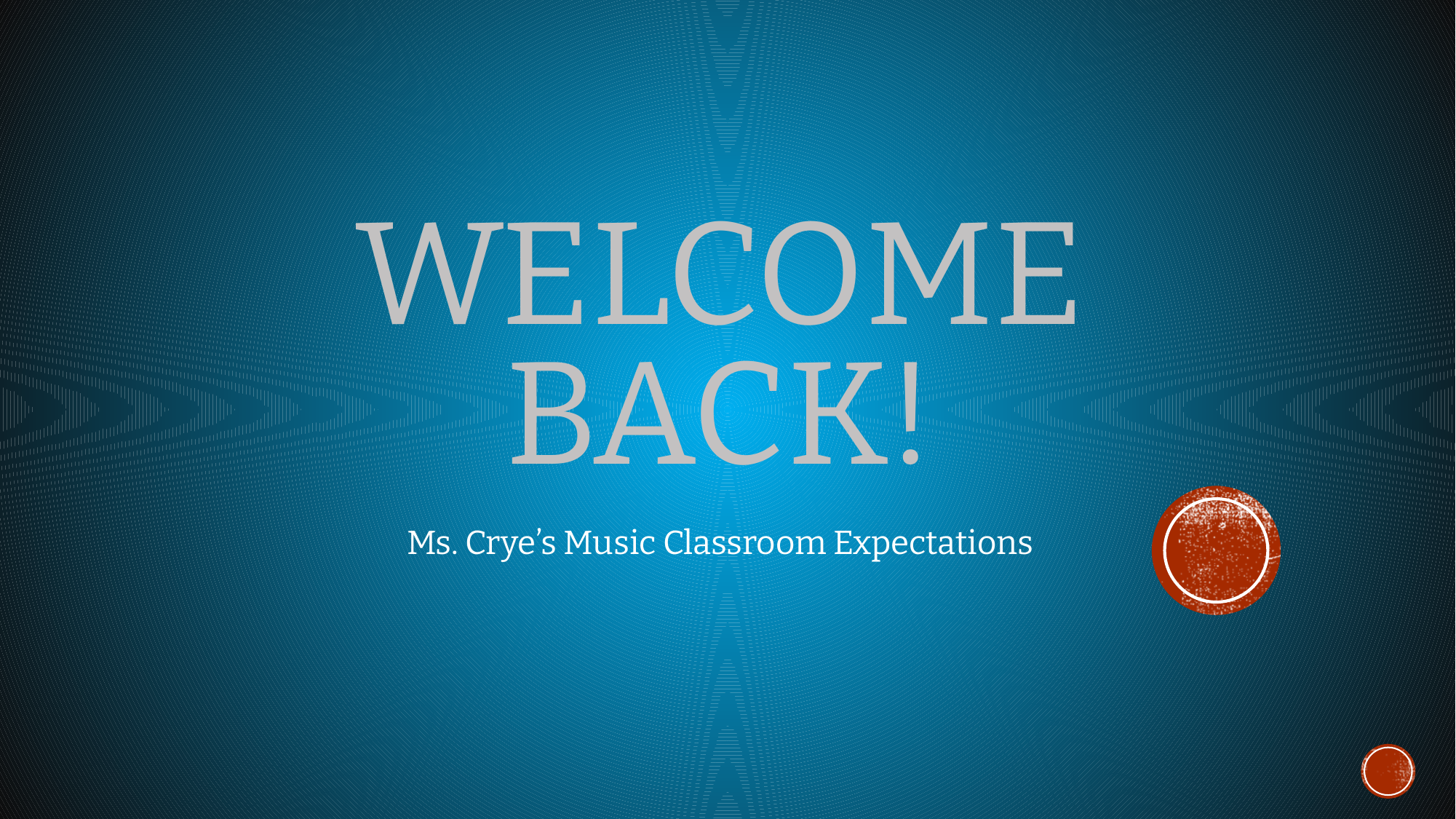

# Welcome Back!
Ms. Crye’s Music Classroom Expectations